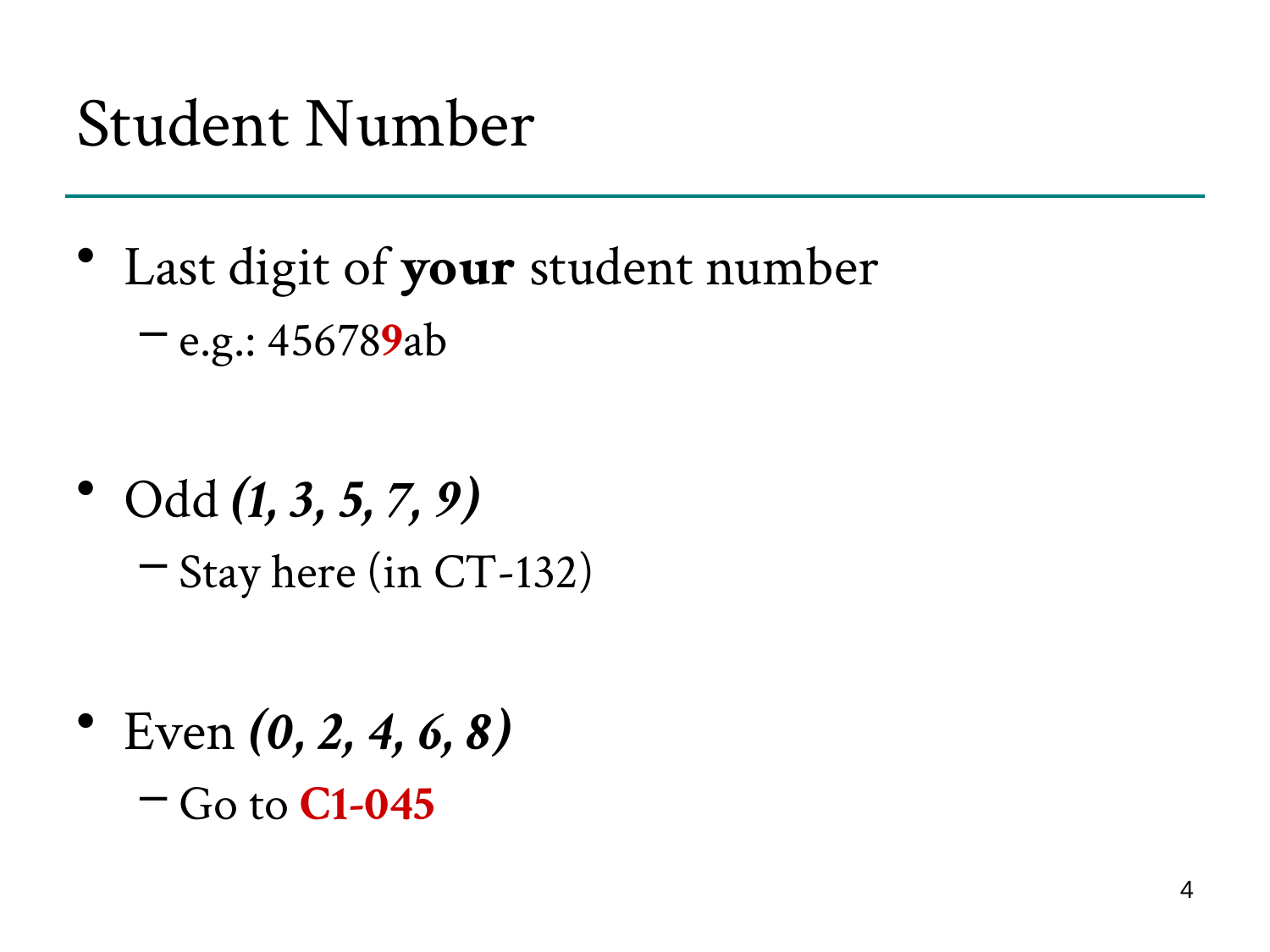

# Student Number
Last digit of your student number
e.g.: 456789ab

Odd (1, 3, 5, 7, 9)
Stay here (in CT-132)

Even (0, 2, 4, 6, 8)
Go to C1-045
4